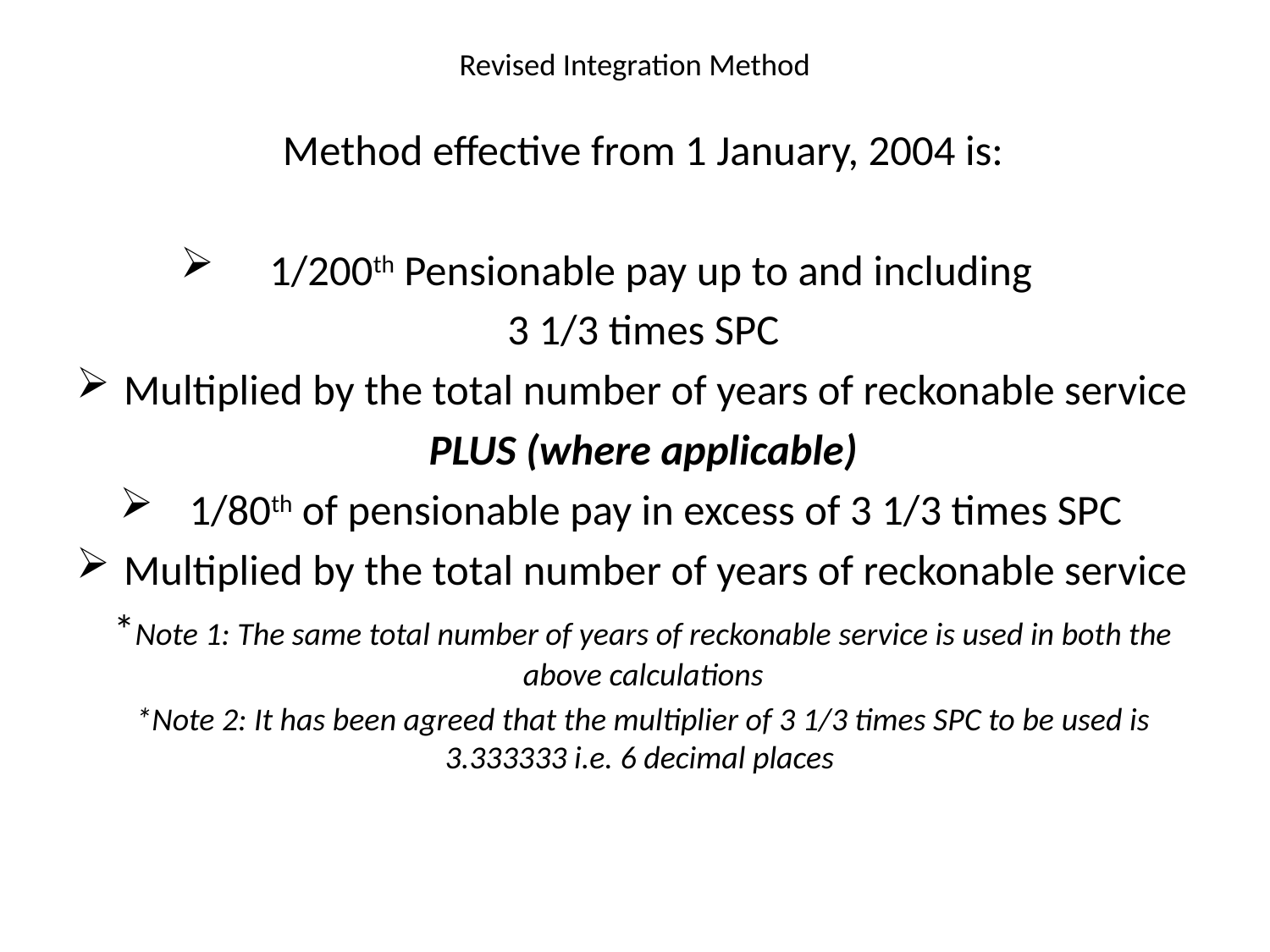

# Revised Integration Method
Method effective from 1 January, 2004 is:

1/200th Pensionable pay up to and including
3 1/3 times SPC
Multiplied by the total number of years of reckonable service
PLUS (where applicable)
1/80th of pensionable pay in excess of 3 1/3 times SPC
Multiplied by the total number of years of reckonable service
*Note 1: The same total number of years of reckonable service is used in both the above calculations
*Note 2: It has been agreed that the multiplier of 3 1/3 times SPC to be used is 3.333333 i.e. 6 decimal places